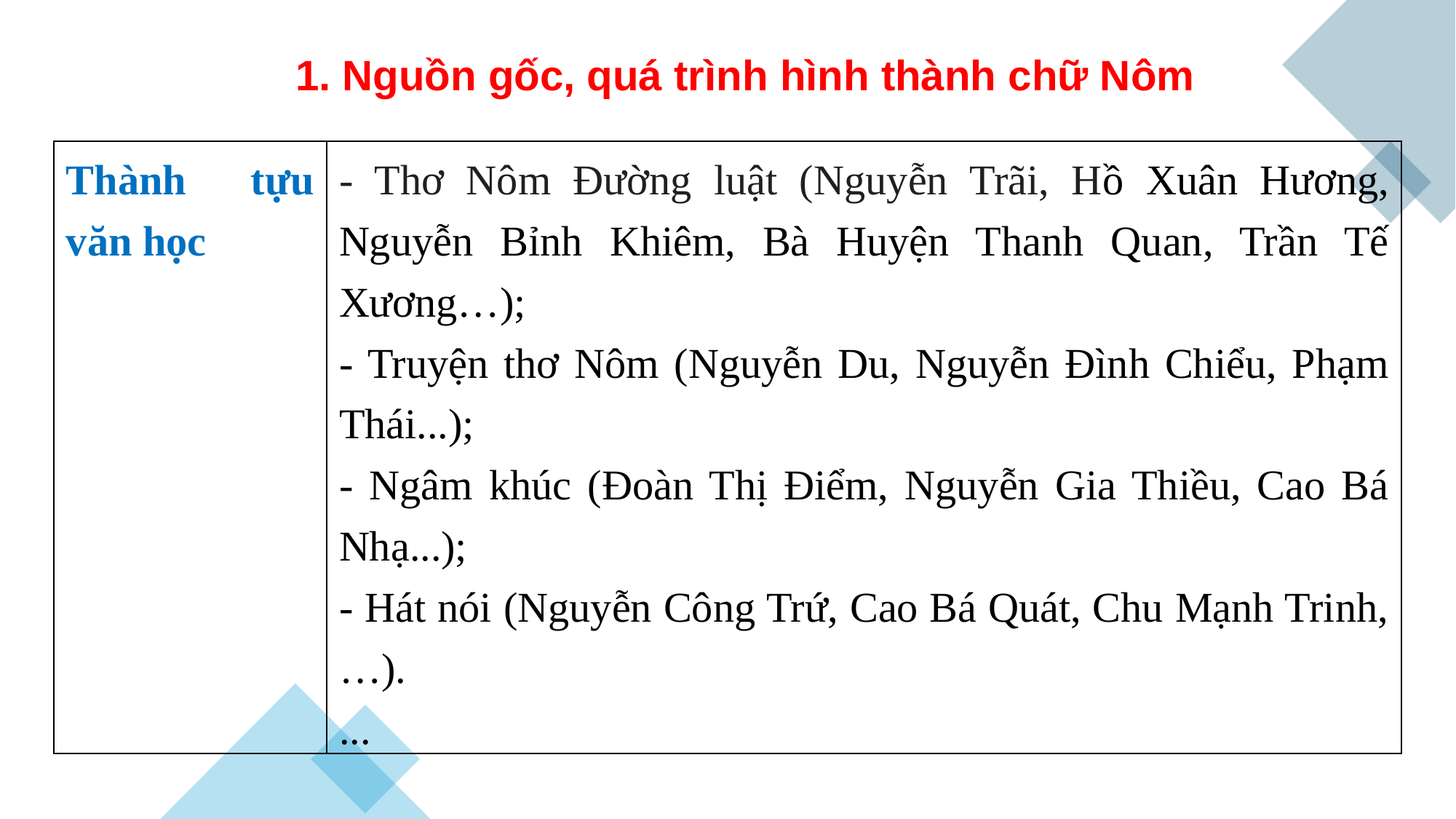

1. Nguồn gốc, quá trình hình thành chữ Nôm
| Thành tựu văn học | - Thơ Nôm Đường luật (Nguyễn Trãi, Hồ Xuân Hương, Nguyễn Bỉnh Khiêm, Bà Huyện Thanh Quan, Trần Tế Xương…); - Truyện thơ Nôm (Nguyễn Du, Nguyễn Đình Chiểu, Phạm Thái...); - Ngâm khúc (Đoàn Thị Điểm, Nguyễn Gia Thiều, Cao Bá Nhạ...); - Hát nói (Nguyễn Công Trứ, Cao Bá Quát, Chu Mạnh Trinh,…).  ... |
| --- | --- |